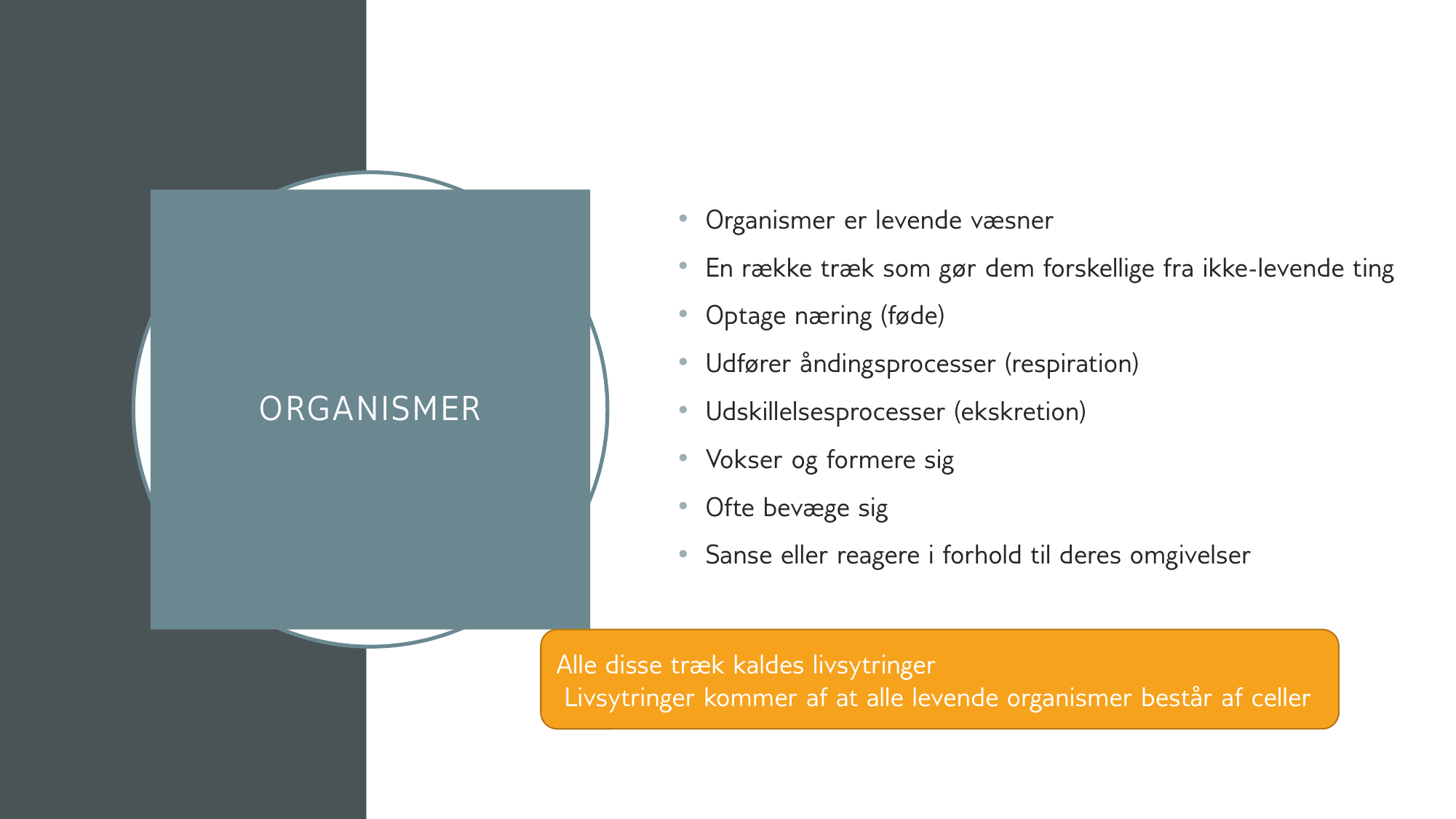

Organismer er levende væsner
En række træk som gør dem forskellige fra ikke-levende ting
Optage næring (føde)
Udfører åndingsprocesser (respiration)
Udskillelsesprocesser (ekskretion)
Vokser og formere sig
Ofte bevæge sig
Sanse eller reagere i forhold til deres omgivelser

# organismer
Alle disse træk kaldes livsytringer
 Livsytringer kommer af at alle levende organismer består af celler